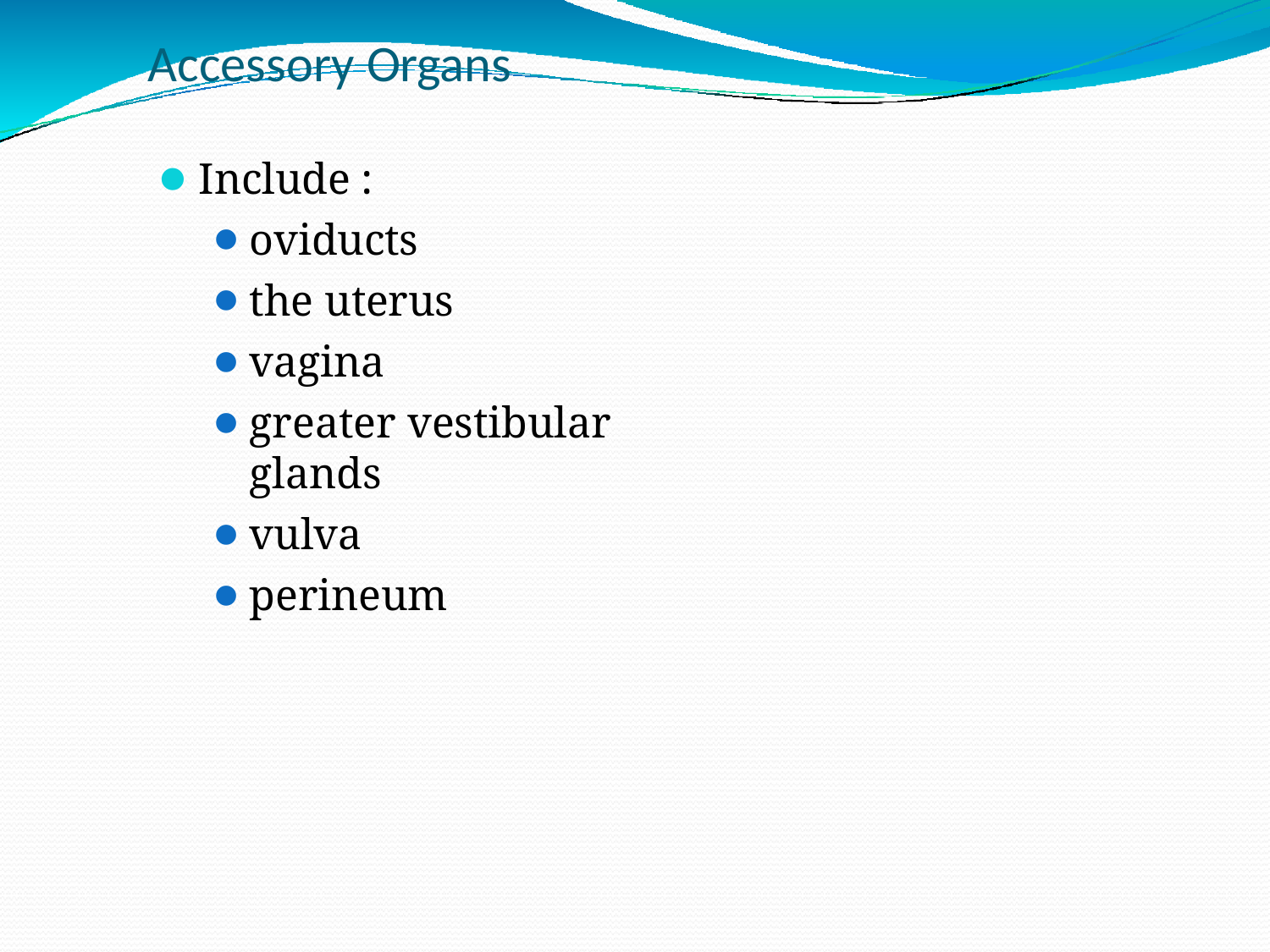

# Accessory Organs
Include :
oviducts
the uterus
vagina
greater vestibular glands
vulva
perineum